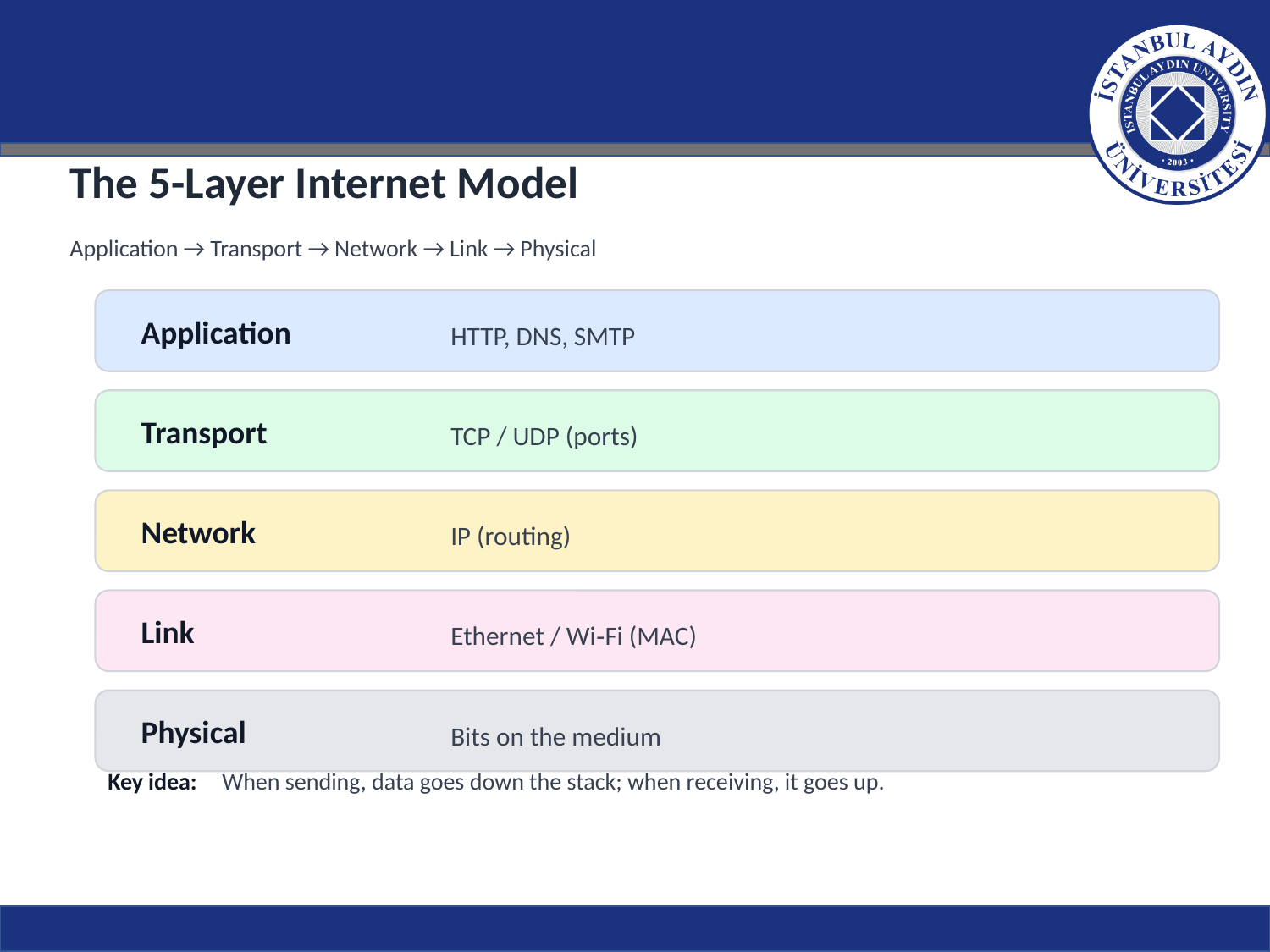

The 5-Layer Internet Model
Application → Transport → Network → Link → Physical

Application
HTTP, DNS, SMTP

Transport
TCP / UDP (ports)

Network
IP (routing)

Link
Ethernet / Wi‑Fi (MAC)

Physical
Bits on the medium
Key idea:
When sending, data goes down the stack; when receiving, it goes up.